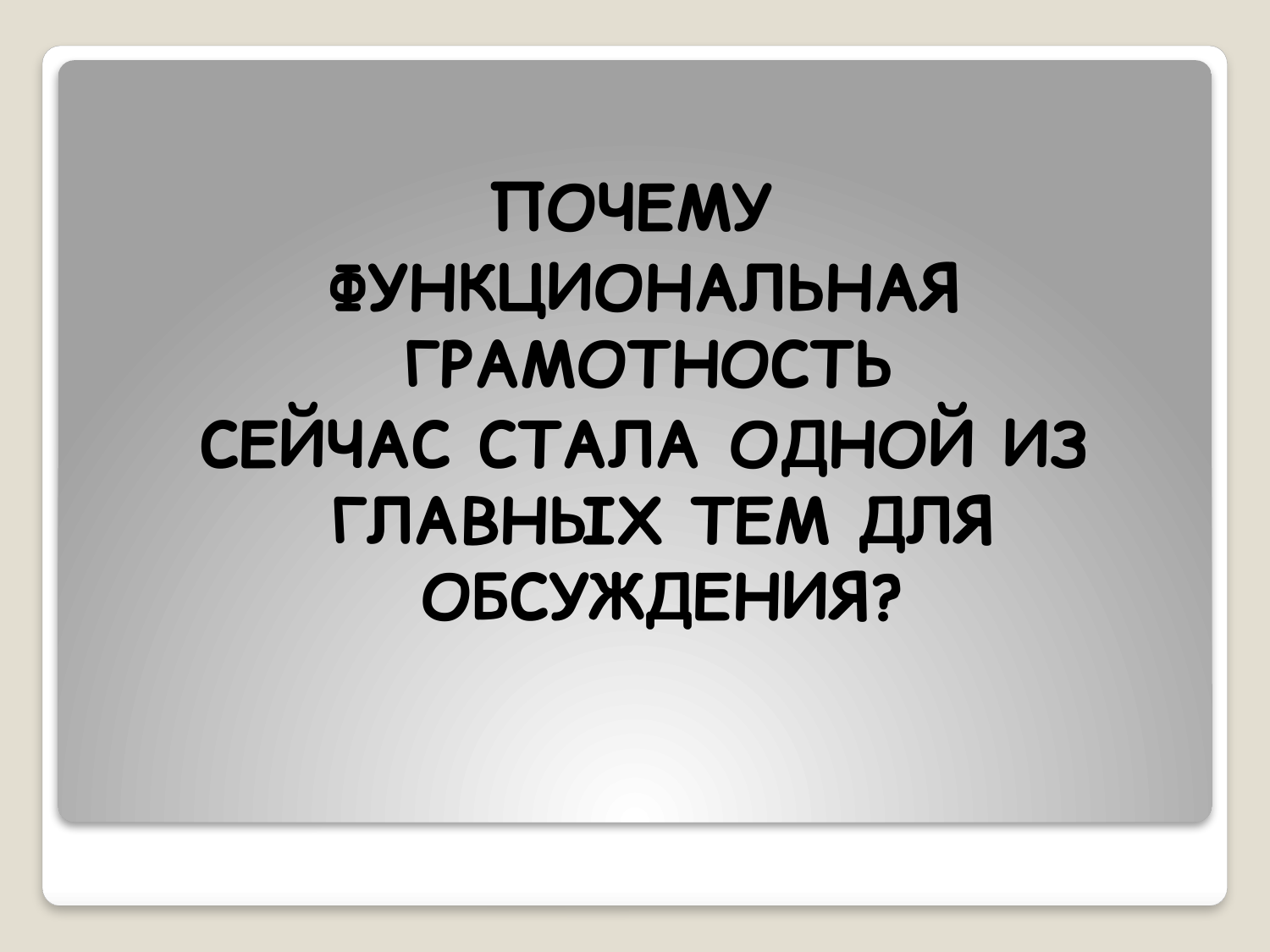

ПОЧЕМУ
ФУНКЦИОНАЛЬНАЯ ГРАМОТНОСТЬ
СЕЙЧАС СТАЛА ОДНОЙ ИЗ ГЛАВНЫХ ТЕМ ДЛЯ ОБСУЖДЕНИЯ?

#